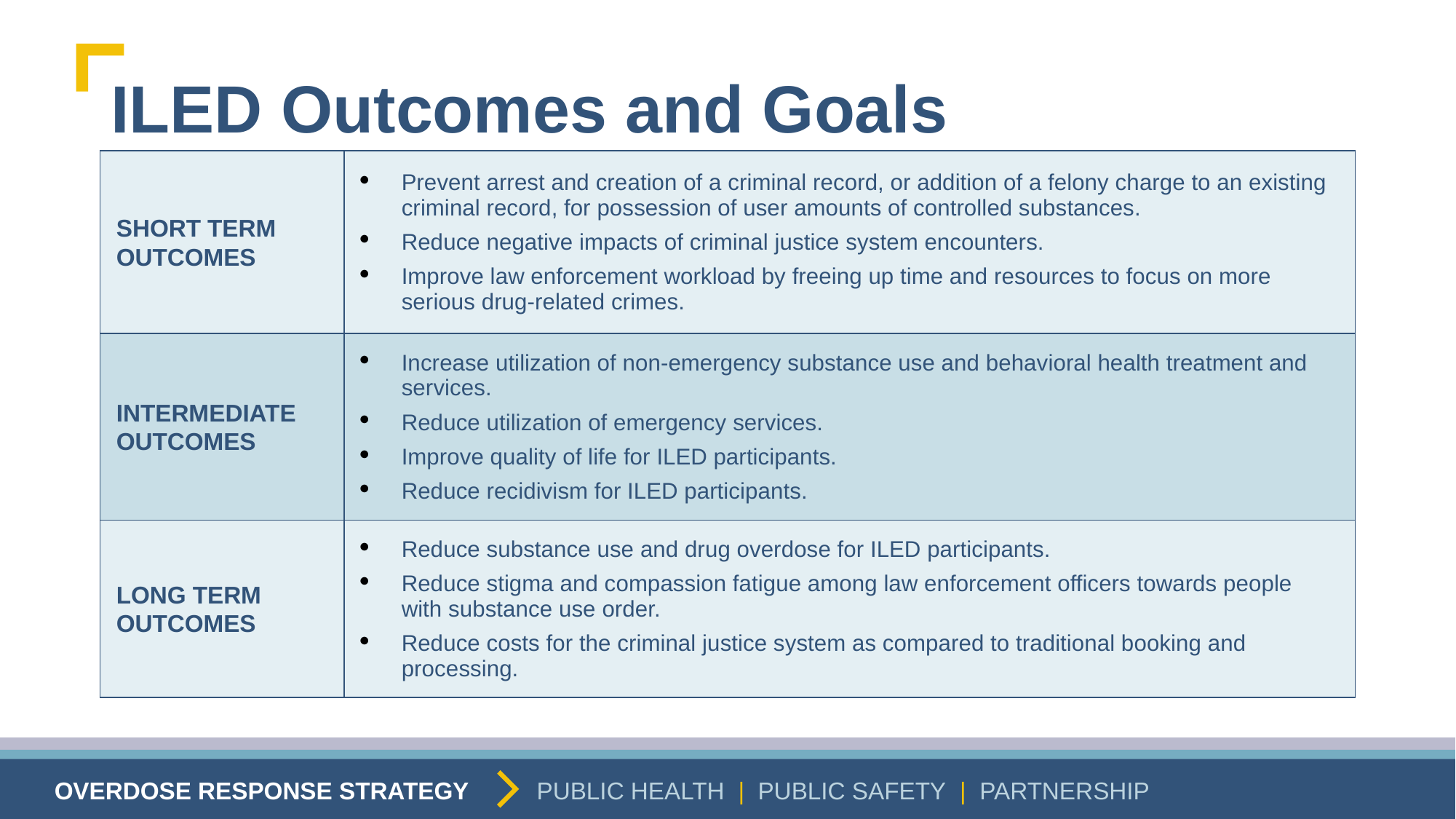

# ILED Outcomes and Goals
| Short Term Outcomes | Prevent arrest and creation of a criminal record, or addition of a felony charge to an existing criminal record, for possession of user amounts of controlled substances.   Reduce negative impacts of criminal justice system encounters. Improve law enforcement workload by freeing up time and resources to focus on more serious drug-related crimes. |
| --- | --- |
| Intermediate outcomes | Increase utilization of non-emergency substance use and behavioral health treatment and services. Reduce utilization of emergency services. Improve quality of life for ILED participants. Reduce recidivism for ILED participants. |
| Long Term outcomes | Reduce substance use and drug overdose for ILED participants. Reduce stigma and compassion fatigue among law enforcement officers towards people with substance use order. Reduce costs for the criminal justice system as compared to traditional booking and processing. |